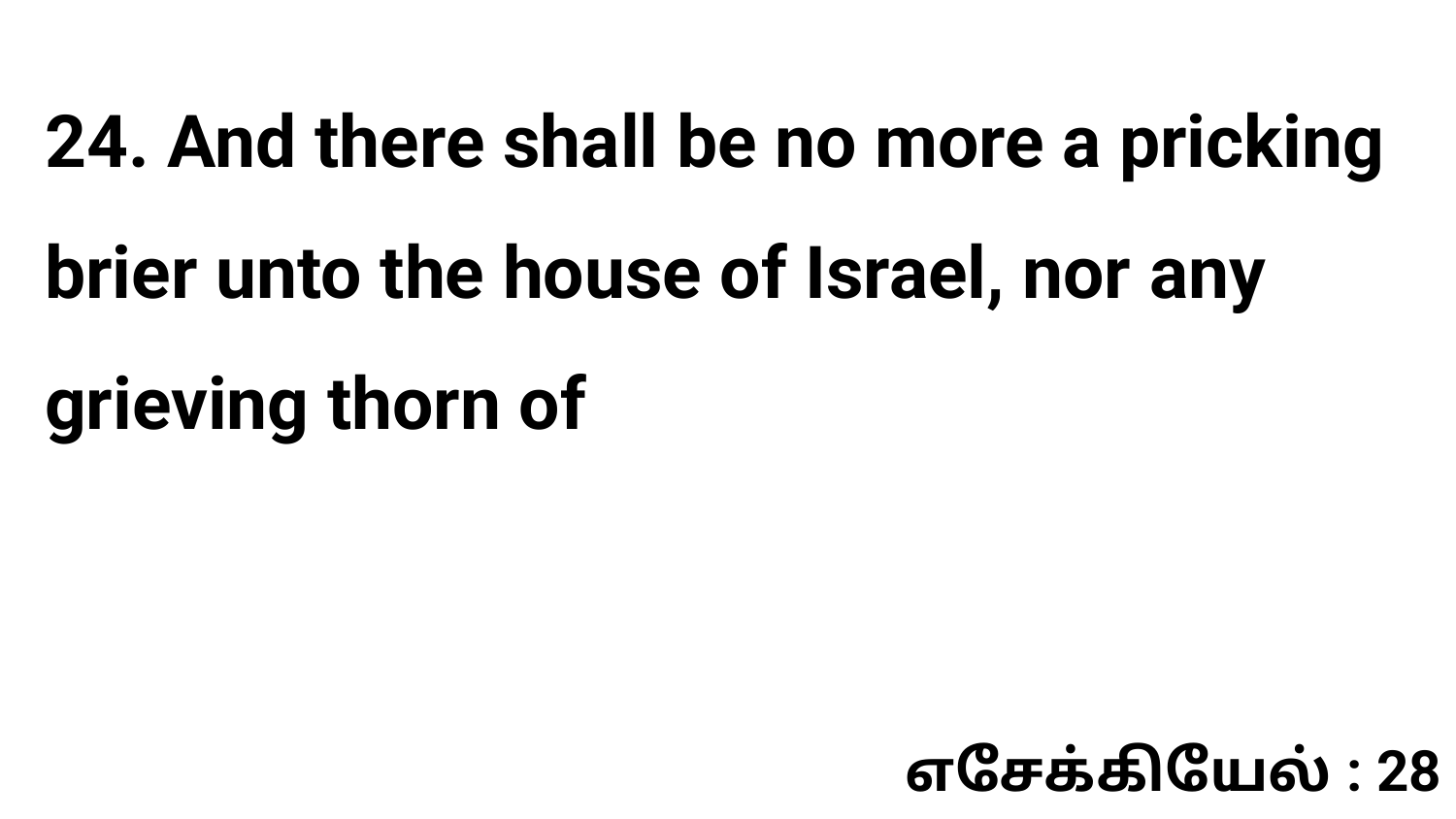

24. And there shall be no more a pricking brier unto the house of Israel, nor any grieving thorn of
எசேக்கியேல் : 28